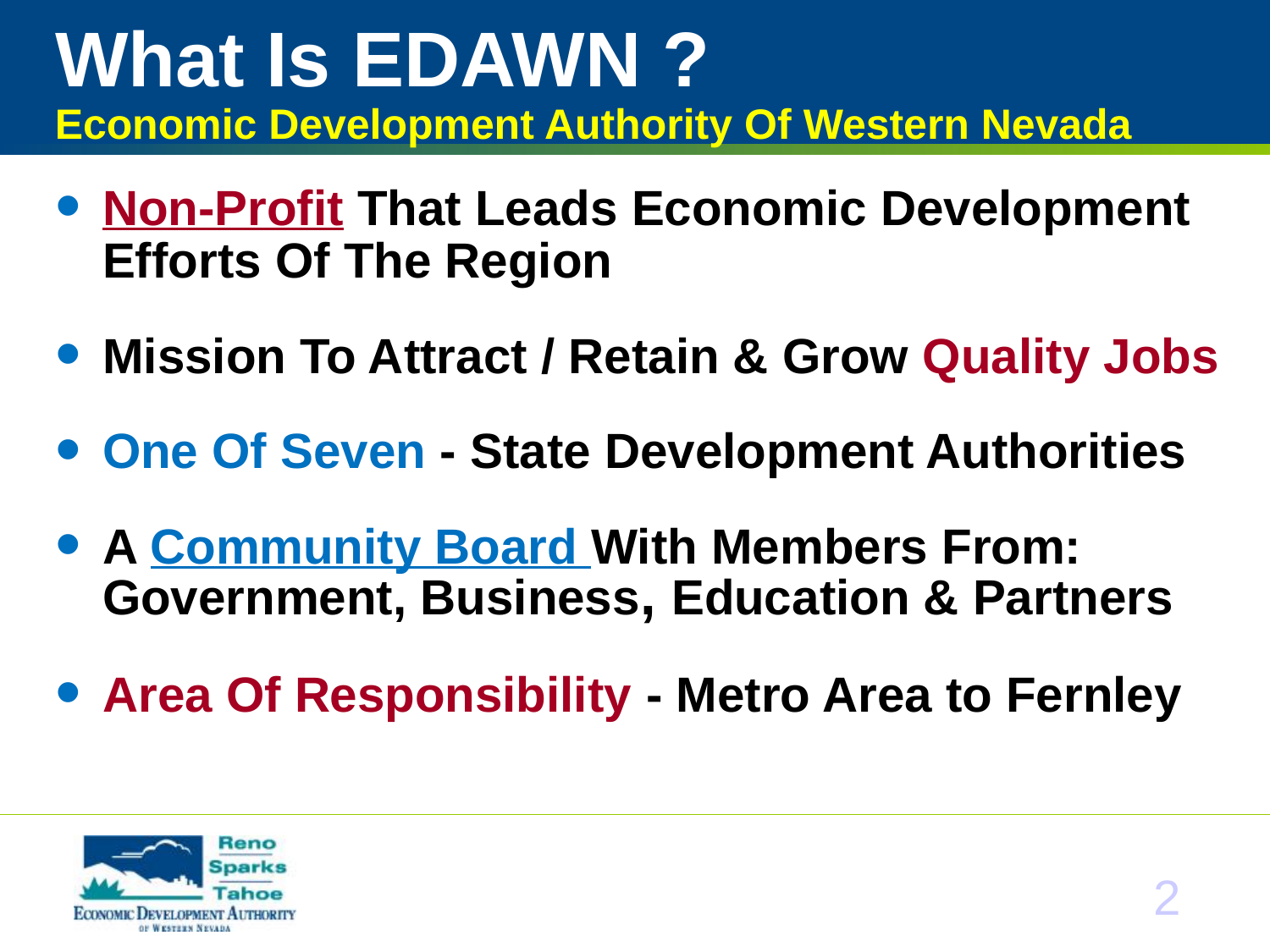

# What Is EDAWN ?
Economic Development Authority Of Western Nevada
Non-Profit That Leads Economic Development Efforts Of The Region
Mission To Attract / Retain & Grow Quality Jobs
One Of Seven - State Development Authorities
A Community Board With Members From:  Government, Business, Education & Partners
Area Of Responsibility - Metro Area to Fernley